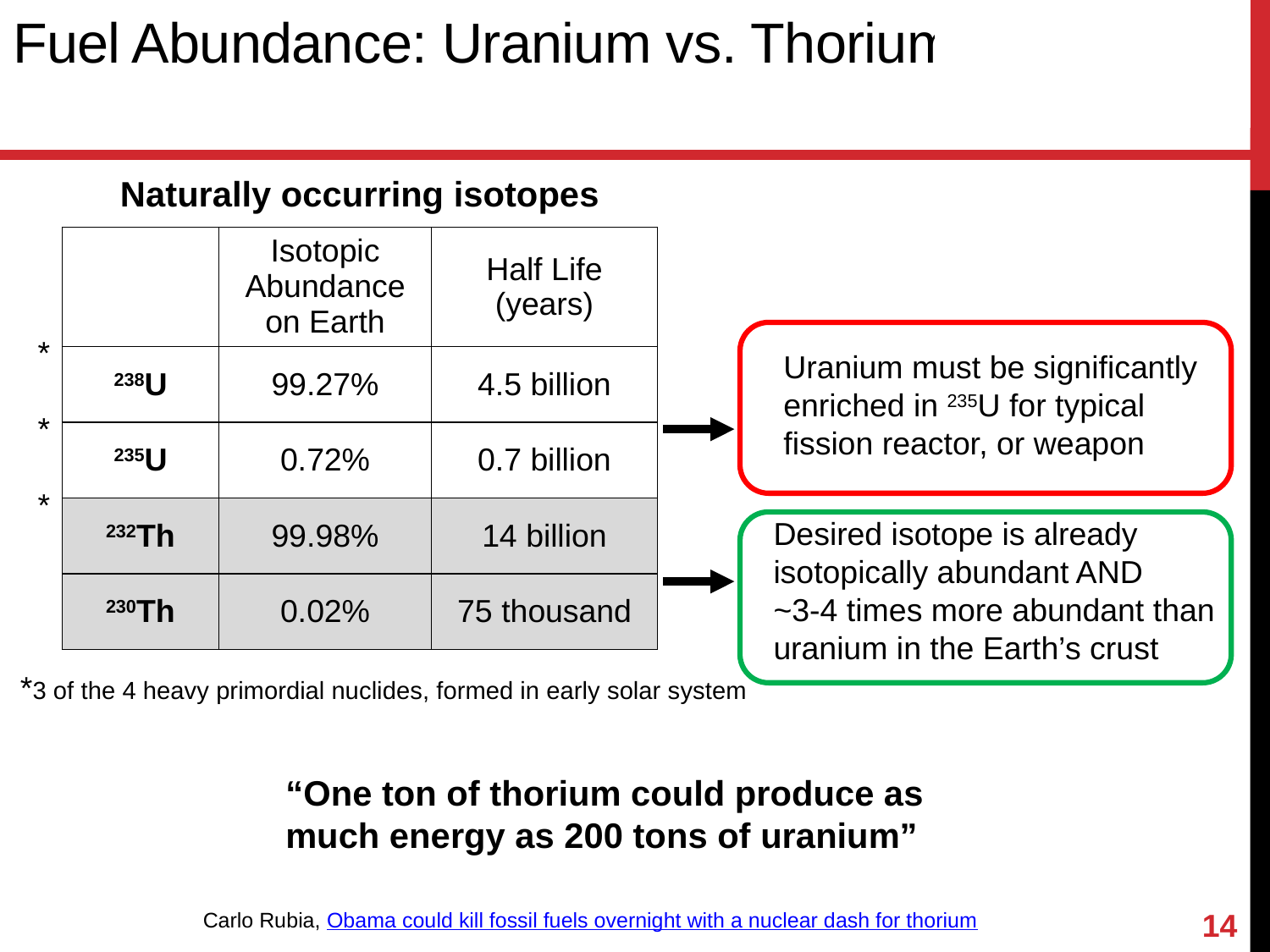

# Fuel Abundance: Uranium vs. Thorium

Naturally occurring isotopes
|  | Isotopic Abundance on Earth | Half Life (years) |
| --- | --- | --- |
| 238U | 99.27% | 4.5 billion |
| 235U | 0.72% | 0.7 billion |
| 232Th | 99.98% | 14 billion |
| 230Th | 0.02% | 75 thousand |

*

*

*
Uranium must be significantly enriched in 235U for typical fission reactor, or weapon
Desired isotope is already isotopically abundant AND
~3-4 times more abundant than uranium in the Earth’s crust

*3 of the 4 heavy primordial nuclides, formed in early solar system
“One ton of thorium could produce as much energy as 200 tons of uranium”
14
Carlo Rubia, Obama could kill fossil fuels overnight with a nuclear dash for thorium